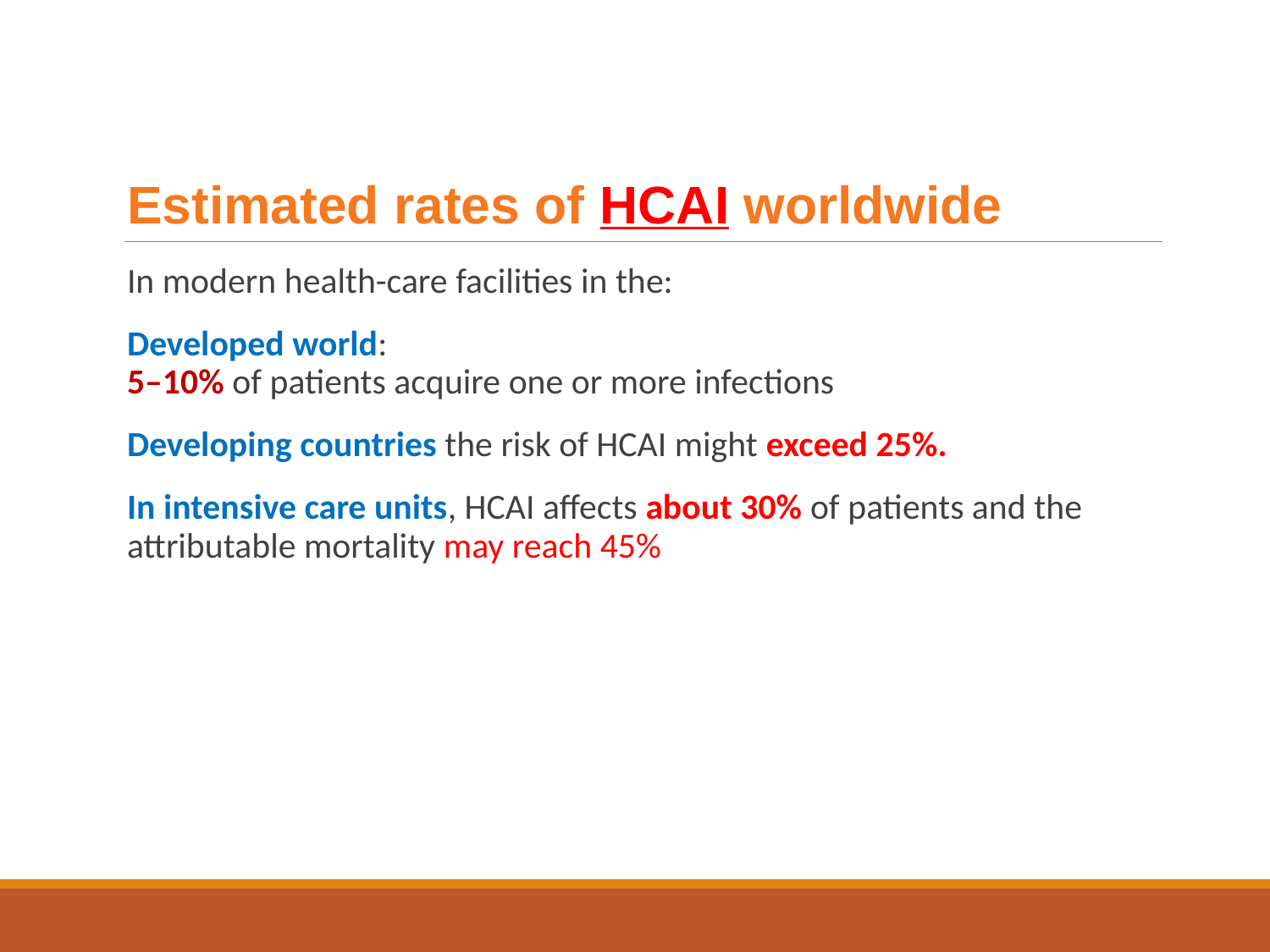

# Estimated rates of HCAI worldwide
In modern health-care facilities in the:
Developed world:
5–10% of patients acquire one or more infections
Developing countries the risk of HCAI might exceed 25%.
In intensive care units, HCAI affects about 30% of patients and the attributable mortality may reach 45%